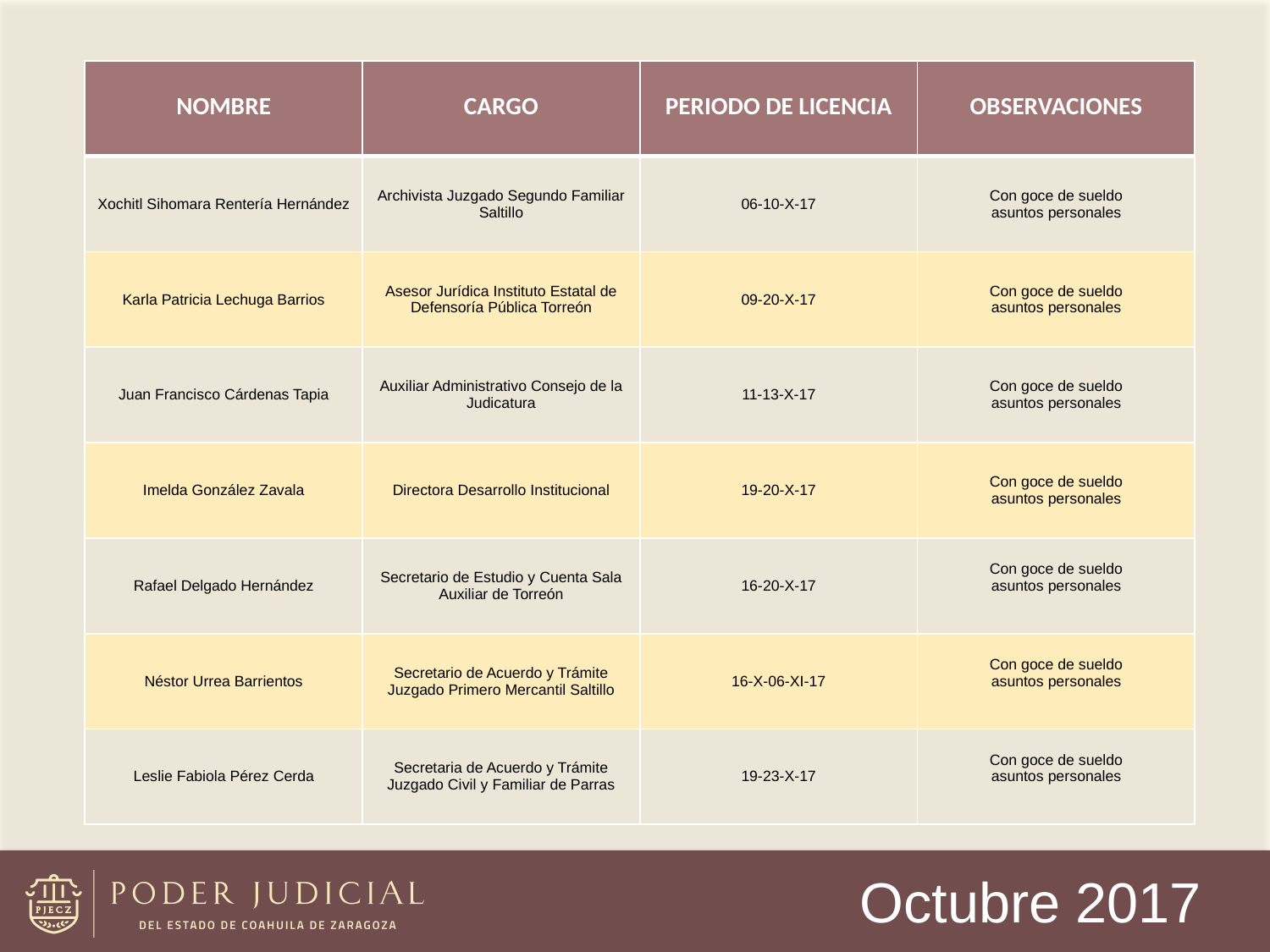

| NOMBRE | CARGO | PERIODO DE LICENCIA | OBSERVACIONES |
| --- | --- | --- | --- |
| Xochitl Sihomara Rentería Hernández | Archivista Juzgado Segundo Familiar Saltillo | 06-10-X-17 | Con goce de sueldo asuntos personales |
| Karla Patricia Lechuga Barrios | Asesor Jurídica Instituto Estatal de Defensoría Pública Torreón | 09-20-X-17 | Con goce de sueldo asuntos personales |
| Juan Francisco Cárdenas Tapia | Auxiliar Administrativo Consejo de la Judicatura | 11-13-X-17 | Con goce de sueldo asuntos personales |
| Imelda González Zavala | Directora Desarrollo Institucional | 19-20-X-17 | Con goce de sueldo asuntos personales |
| Rafael Delgado Hernández | Secretario de Estudio y Cuenta Sala Auxiliar de Torreón | 16-20-X-17 | Con goce de sueldo asuntos personales |
| Néstor Urrea Barrientos | Secretario de Acuerdo y Trámite Juzgado Primero Mercantil Saltillo | 16-X-06-XI-17 | Con goce de sueldo asuntos personales |
| Leslie Fabiola Pérez Cerda | Secretaria de Acuerdo y Trámite Juzgado Civil y Familiar de Parras | 19-23-X-17 | Con goce de sueldo asuntos personales |
Octubre 2017